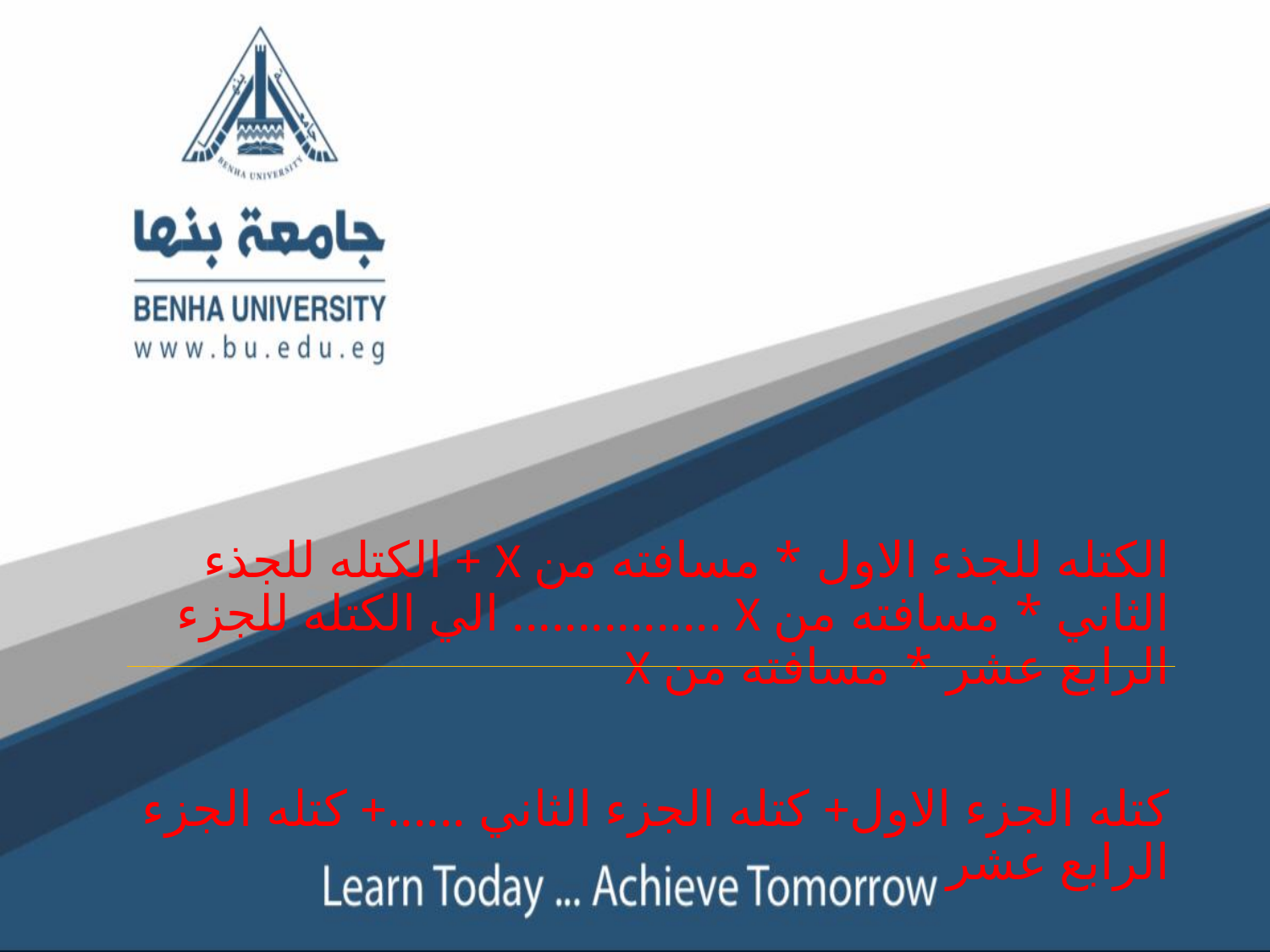

الكتله للجذء الاول * مسافته من X + الكتله للجذء الثاني * مسافته من X ................ الي الكتله للجزء الرابع عشر * مسافته من X

كتله الجزء الاول+ كتله الجزء الثاني ......+ كتله الجزء الرابع عشر